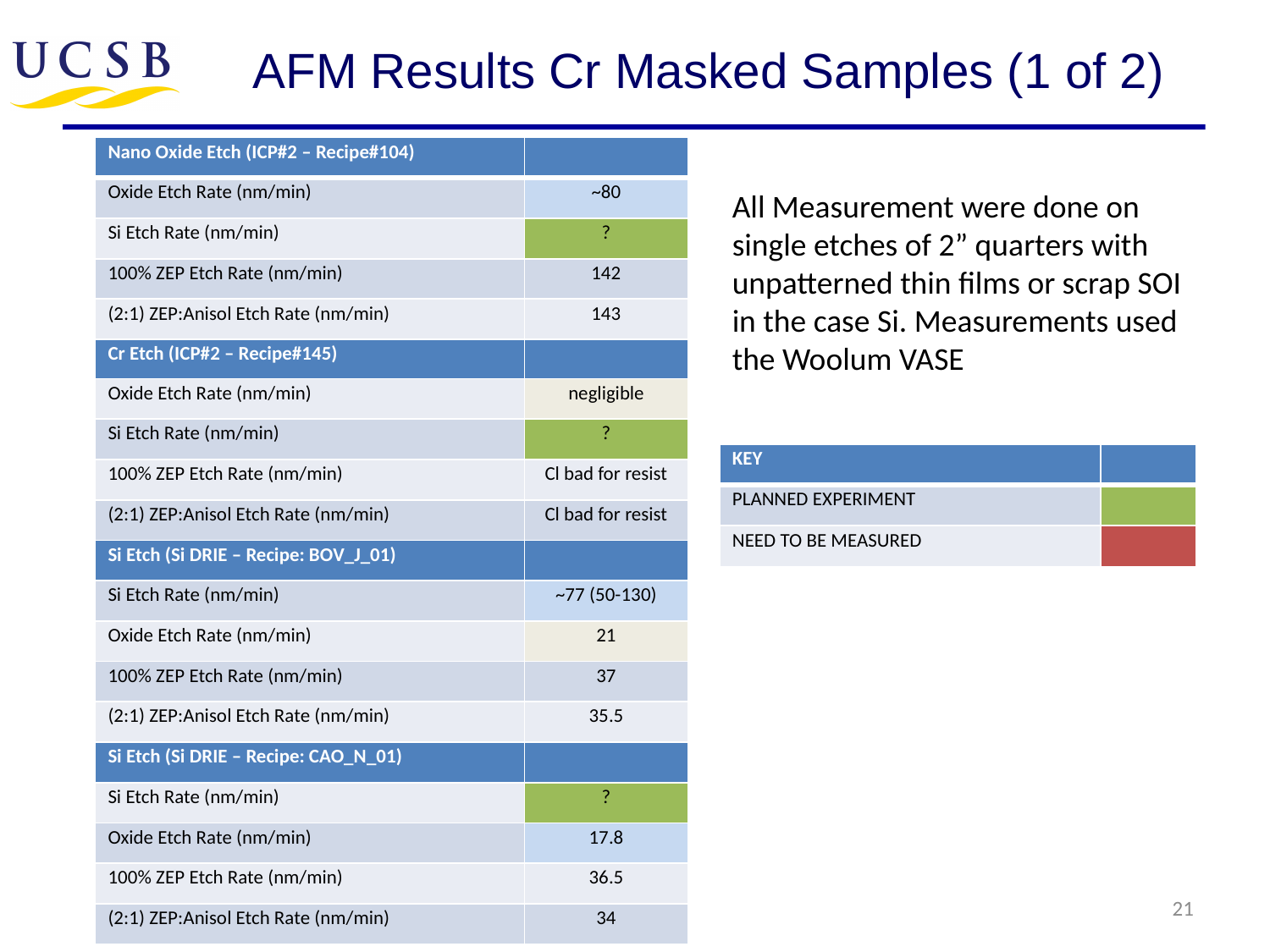

# AFM Results Cr Masked Samples (1 of 2)
| Nano Oxide Etch (ICP#2 – Recipe#104) |  |
| --- | --- |
| Oxide Etch Rate (nm/min) | ~80 |
| Si Etch Rate (nm/min) | ? |
| 100% ZEP Etch Rate (nm/min) | 142 |
| (2:1) ZEP:Anisol Etch Rate (nm/min) | 143 |
| Cr Etch (ICP#2 – Recipe#145) |  |
| Oxide Etch Rate (nm/min) | negligible |
| Si Etch Rate (nm/min) | ? |
| 100% ZEP Etch Rate (nm/min) | Cl bad for resist |
| (2:1) ZEP:Anisol Etch Rate (nm/min) | Cl bad for resist |
| Si Etch (Si DRIE – Recipe: BOV\_J\_01) |  |
| Si Etch Rate (nm/min) | ~77 (50-130) |
| Oxide Etch Rate (nm/min) | 21 |
| 100% ZEP Etch Rate (nm/min) | 37 |
| (2:1) ZEP:Anisol Etch Rate (nm/min) | 35.5 |
| Si Etch (Si DRIE – Recipe: CAO\_N\_01) |  |
| Si Etch Rate (nm/min) | ? |
| Oxide Etch Rate (nm/min) | 17.8 |
| 100% ZEP Etch Rate (nm/min) | 36.5 |
| (2:1) ZEP:Anisol Etch Rate (nm/min) | 34 |
All Measurement were done on single etches of 2” quarters with unpatterned thin films or scrap SOI in the case Si. Measurements used the Woolum VASE
| KEY |  |
| --- | --- |
| PLANNED EXPERIMENT |  |
| NEED TO BE MEASURED |  |
21